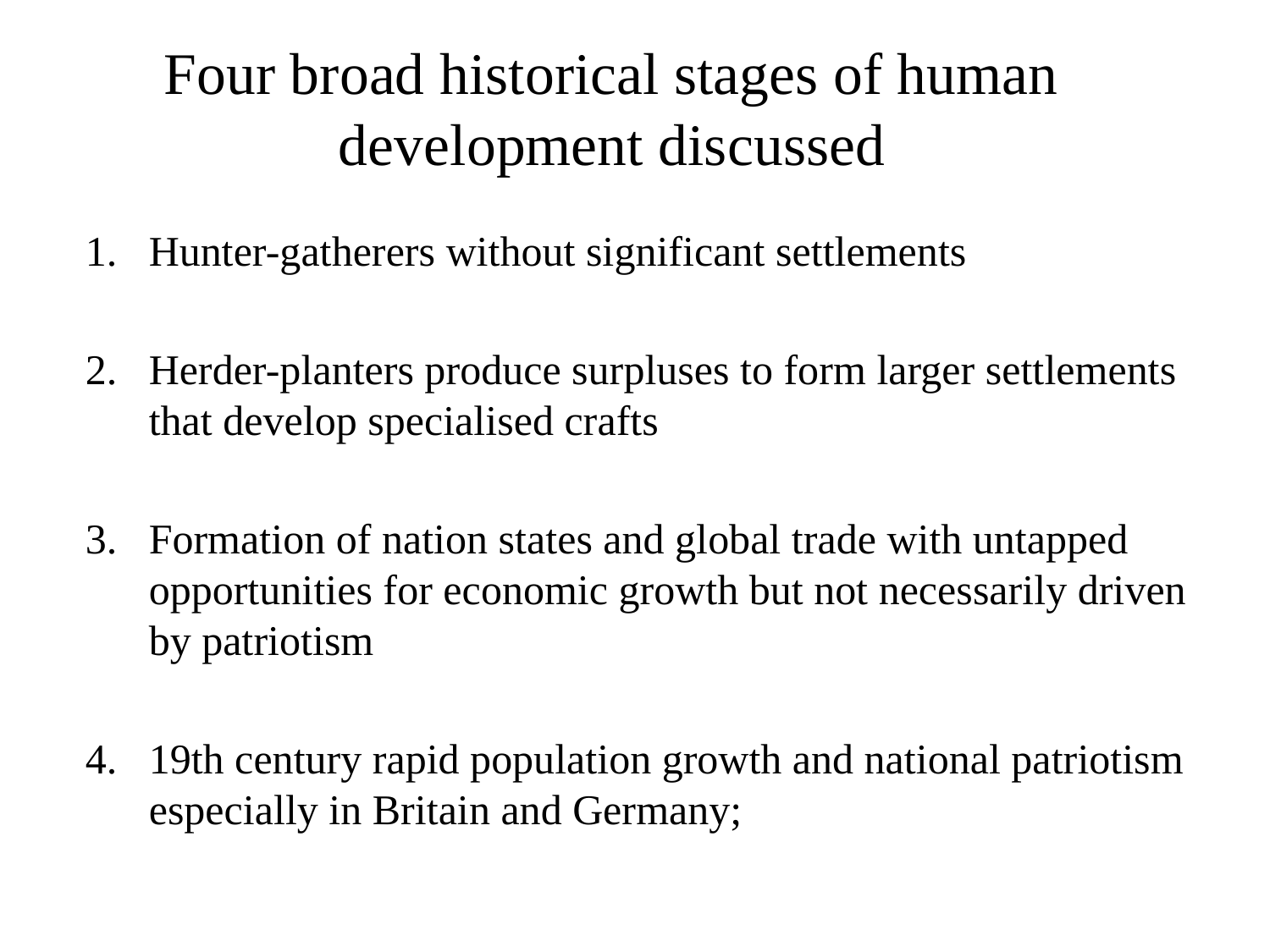

# Four broad historical stages of human development discussed
Hunter-gatherers without significant settlements

Herder-planters produce surpluses to form larger settlements that develop specialised crafts

Formation of nation states and global trade with untapped opportunities for economic growth but not necessarily driven by patriotism

19th century rapid population growth and national patriotism especially in Britain and Germany;